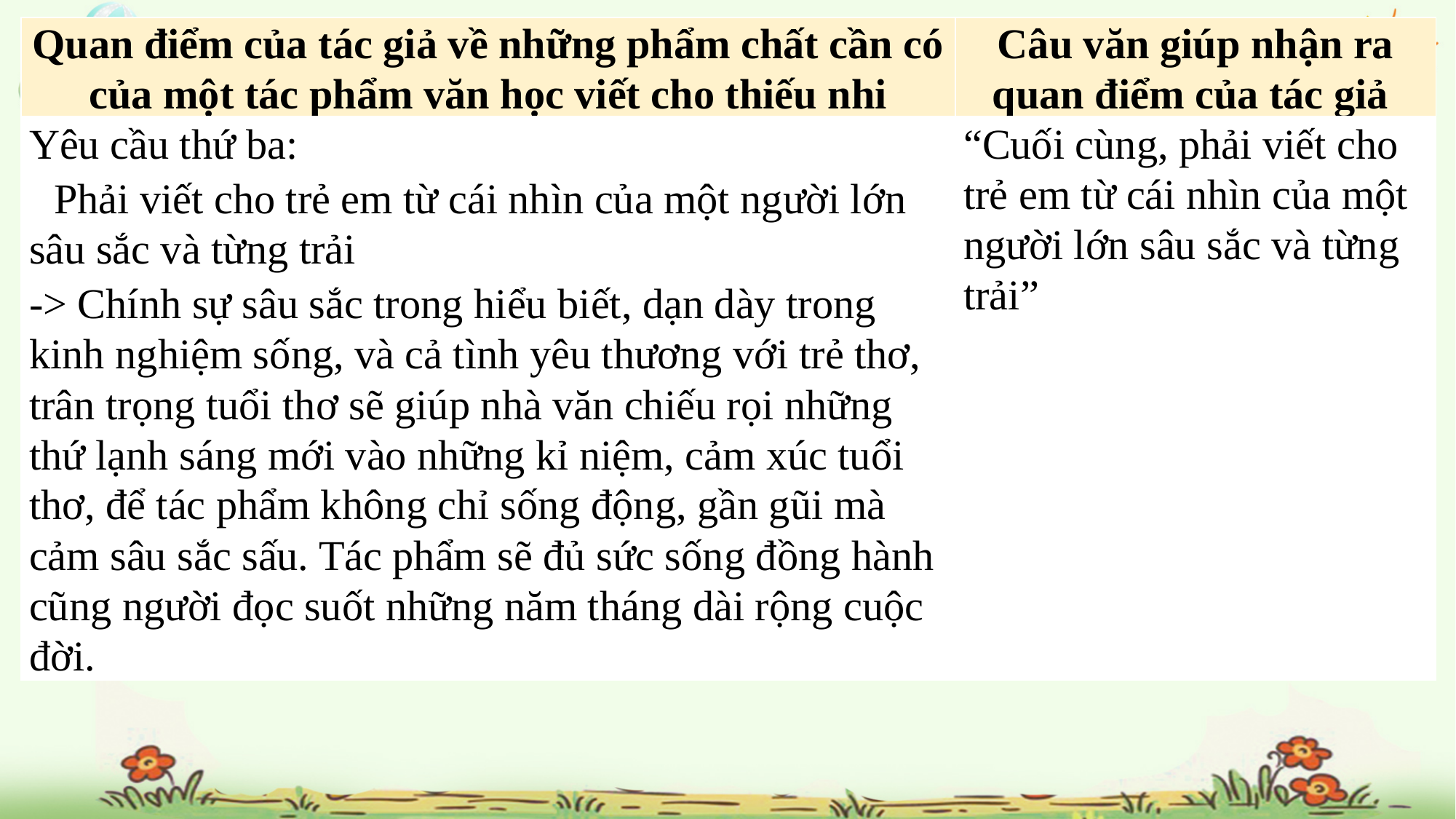

| Quan điểm của tác giả về những phẩm chất cần có của một tác phẩm văn học viết cho thiếu nhi | Câu văn giúp nhận ra quan điểm của tác giả |
| --- | --- |
| Yêu cầu thứ ba: - Phải viết cho trẻ em từ cái nhìn của một người lớn sâu sắc và từng trải -> Chính sự sâu sắc trong hiểu biết, dạn dày trong kinh nghiệm sống, và cả tình yêu thương với trẻ thơ, trân trọng tuổi thơ sẽ giúp nhà văn chiếu rọi những thứ lạnh sáng mới vào những kỉ niệm, cảm xúc tuổi thơ, để tác phẩm không chỉ sống động, gần gũi mà cảm sâu sắc sấu. Tác phẩm sẽ đủ sức sống đồng hành cũng người đọc suốt những năm tháng dài rộng cuộc đời. | “Cuối cùng, phải viết cho trẻ em từ cái nhìn của một người lớn sâu sắc và từng trải” |